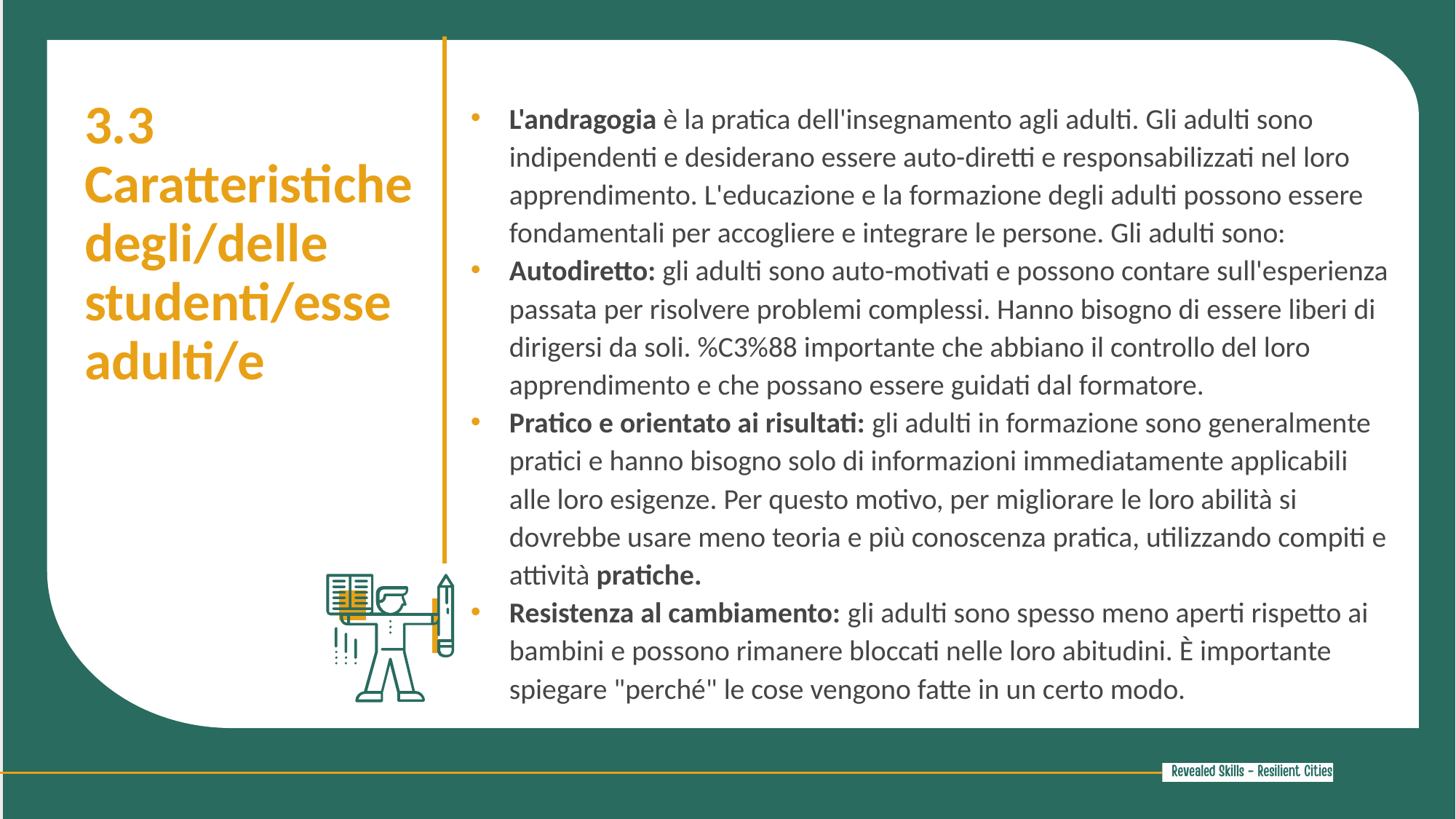

3.3 Caratteristiche degli/delle studenti/esse adulti/e

L'andragogia è la pratica dell'insegnamento agli adulti. Gli adulti sono indipendenti e desiderano essere auto-diretti e responsabilizzati nel loro apprendimento. L'educazione e la formazione degli adulti possono essere fondamentali per accogliere e integrare le persone. Gli adulti sono:
Autodiretto: gli adulti sono auto-motivati e possono contare sull'esperienza passata per risolvere problemi complessi. Hanno bisogno di essere liberi di dirigersi da soli. %C3%88 importante che abbiano il controllo del loro apprendimento e che possano essere guidati dal formatore.
Pratico e orientato ai risultati: gli adulti in formazione sono generalmente pratici e hanno bisogno solo di informazioni immediatamente applicabili alle loro esigenze. Per questo motivo, per migliorare le loro abilità si dovrebbe usare meno teoria e più conoscenza pratica, utilizzando compiti e attività pratiche.
Resistenza al cambiamento: gli adulti sono spesso meno aperti rispetto ai bambini e possono rimanere bloccati nelle loro abitudini. È importante spiegare "perché" le cose vengono fatte in un certo modo.